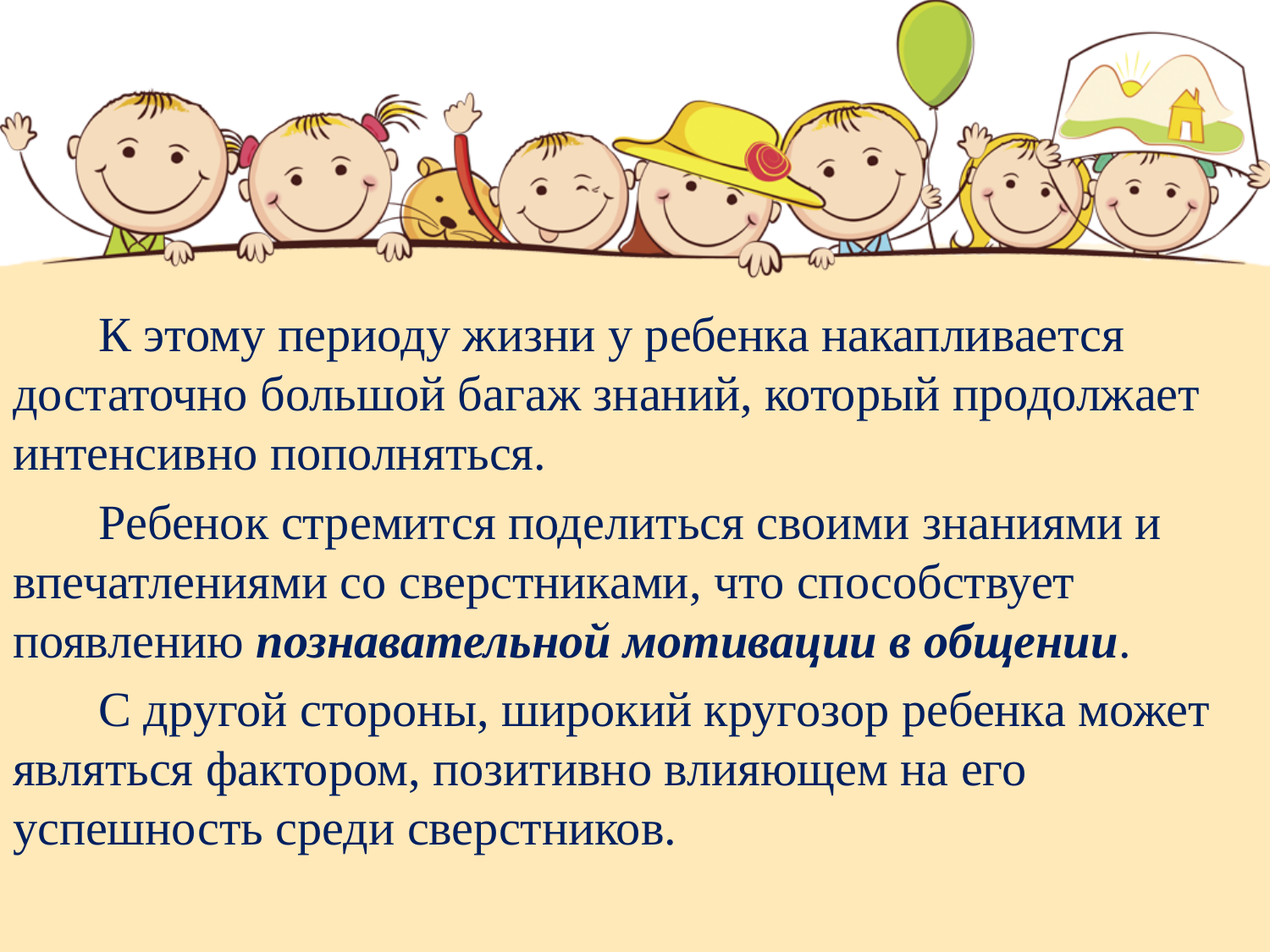

К этому периоду жизни у ребенка накапливается достаточно большой багаж знаний, который продолжает интенсивно пополняться.
   Ребенок стремится поделиться своими знаниями и впечатлениями со сверстниками, что способствует появлению познавательной мотивации в общении.
   С другой стороны, широкий кругозор ребенка может являться фактором, позитивно влияющем на его успешность среди сверстников.